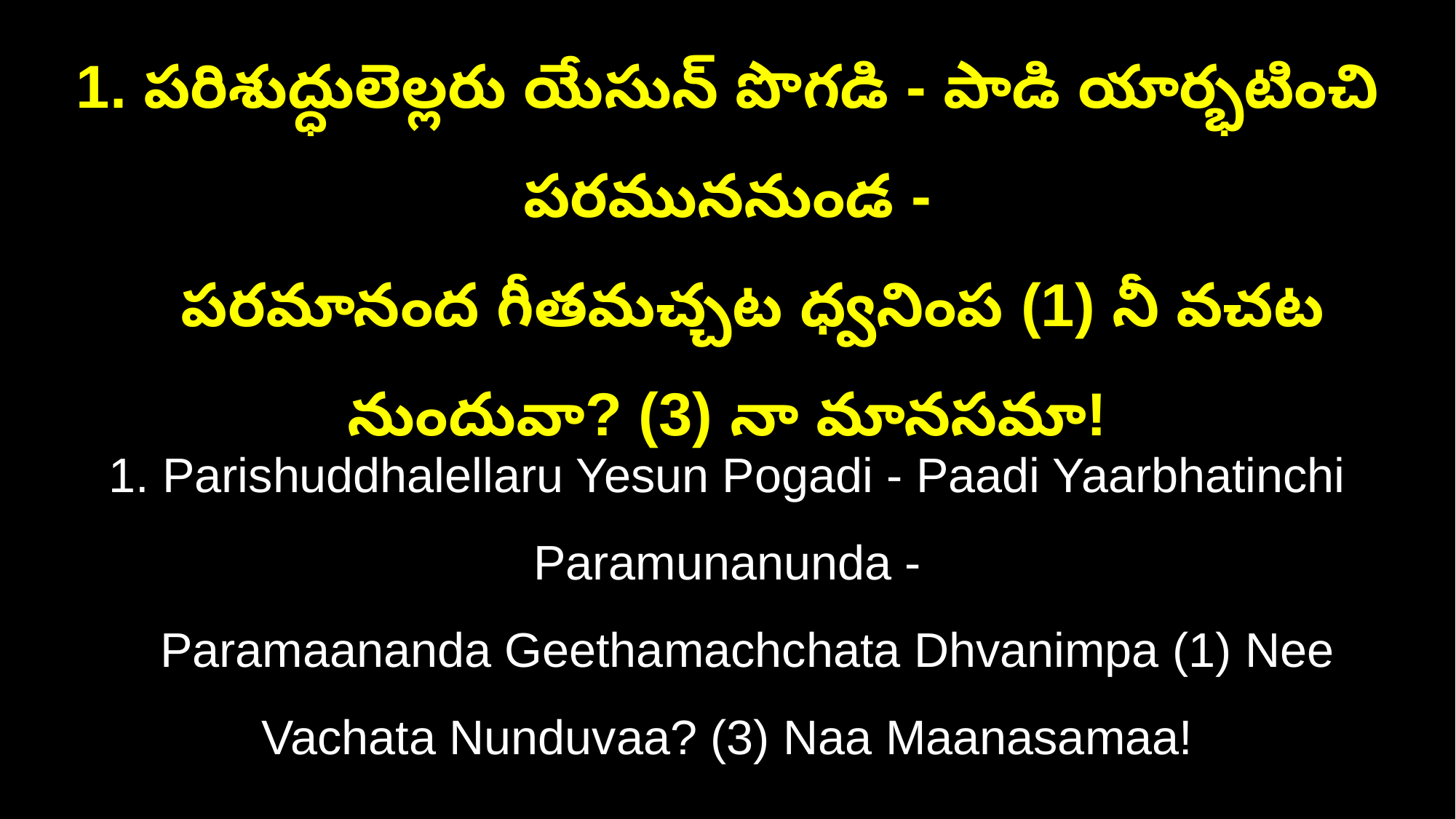

1. పరిశుద్ధులెల్లరు యేసున్ పొగడి - పాడి యార్భటించి పరముననుండ -
   పరమానంద గీతమచ్చట ధ్వనింప (1) నీ వచట నుందువా? (3) నా మానసమా!
1. Parishuddhalellaru Yesun Pogadi - Paadi Yaarbhatinchi Paramunanunda -
   Paramaananda Geethamachchata Dhvanimpa (1) Nee Vachata Nunduvaa? (3) Naa Maanasamaa!